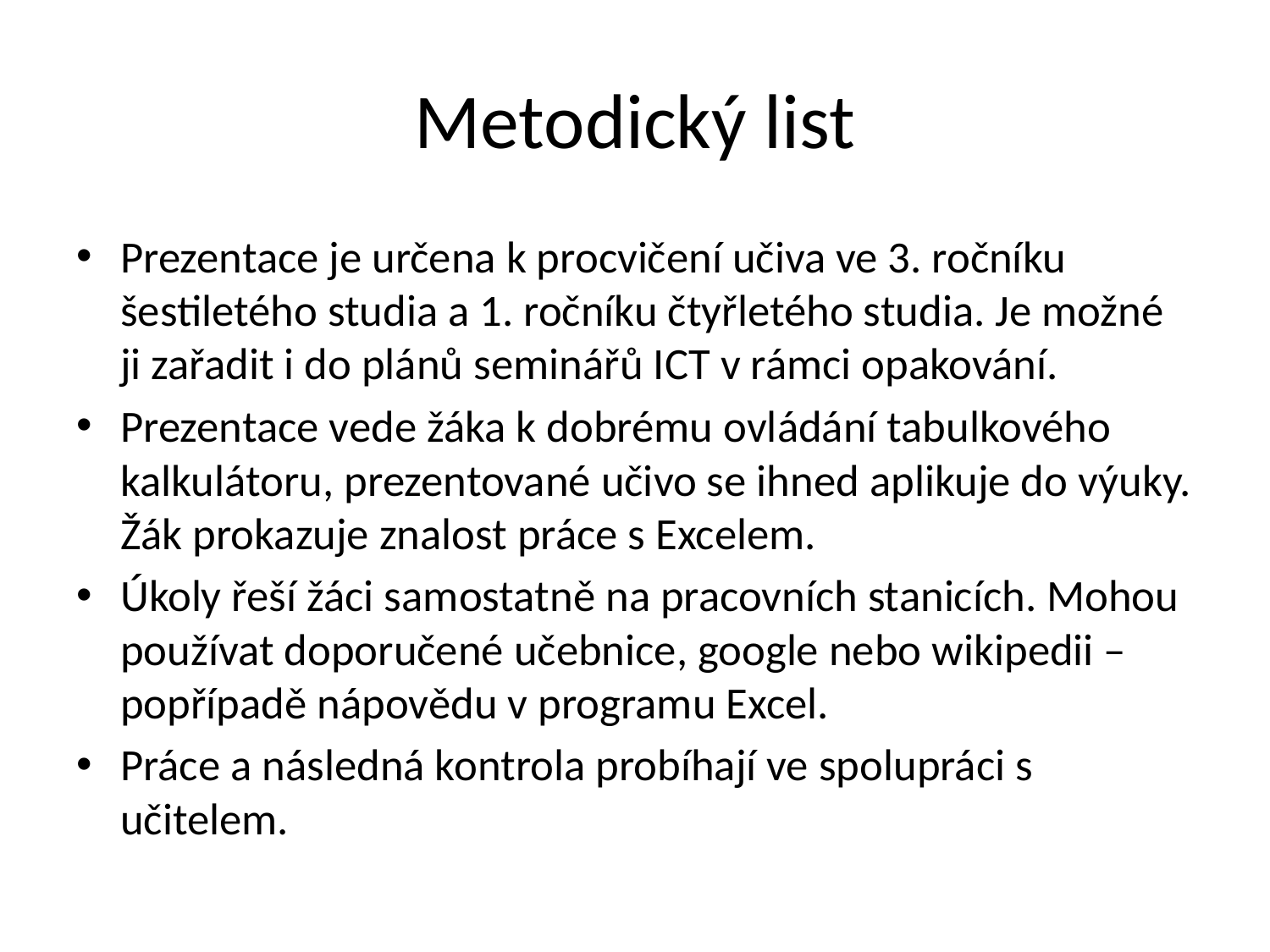

# Metodický list
Prezentace je určena k procvičení učiva ve 3. ročníku šestiletého studia a 1. ročníku čtyřletého studia. Je možné ji zařadit i do plánů seminářů ICT v rámci opakování.
Prezentace vede žáka k dobrému ovládání tabulkového kalkulátoru, prezentované učivo se ihned aplikuje do výuky. Žák prokazuje znalost práce s Excelem.
Úkoly řeší žáci samostatně na pracovních stanicích. Mohou používat doporučené učebnice, google nebo wikipedii – popřípadě nápovědu v programu Excel.
Práce a následná kontrola probíhají ve spolupráci s učitelem.